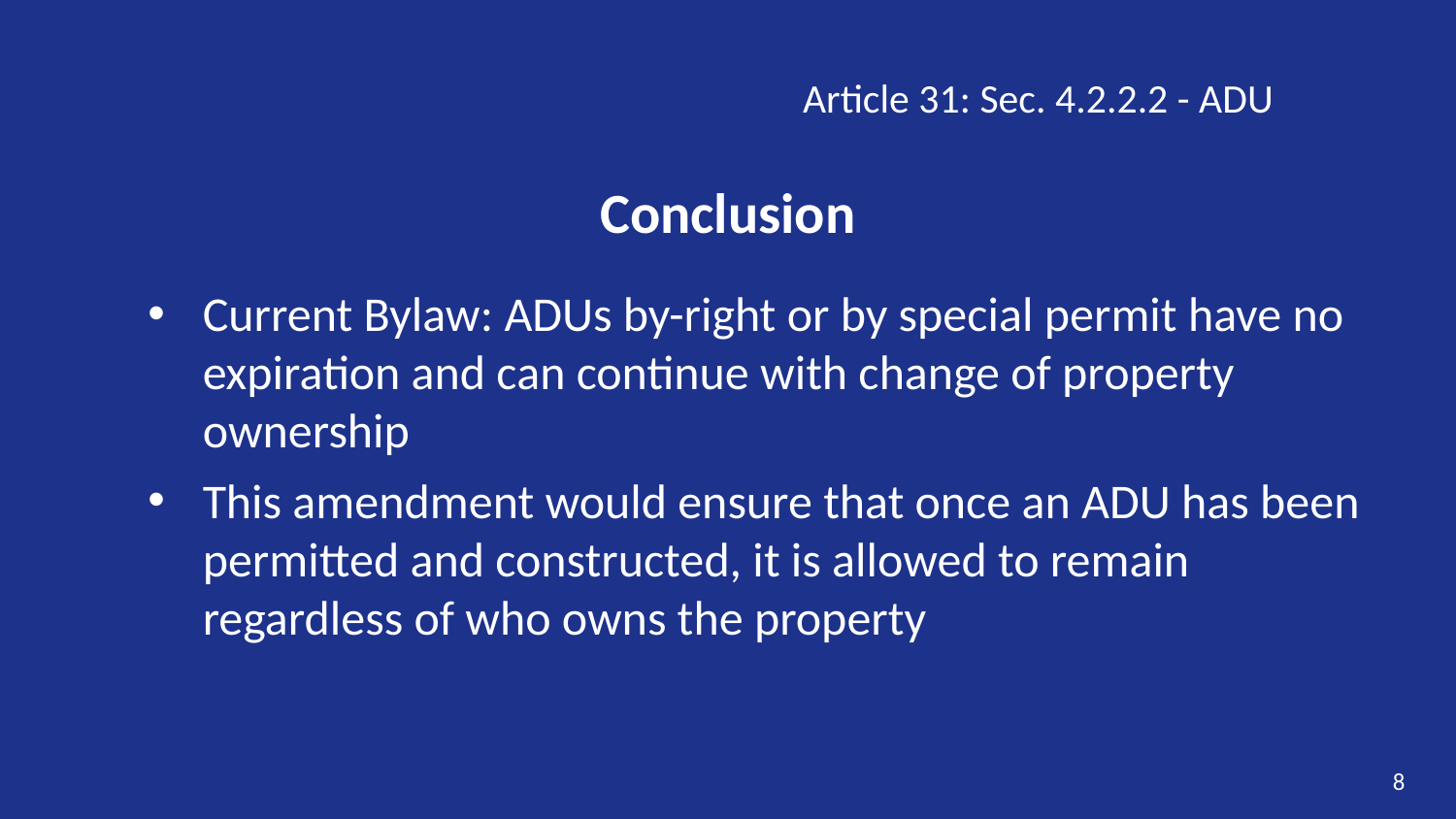

Article 31: Sec. 4.2.2.2 - ADU
# Conclusion
Current Bylaw: ADUs by-right or by special permit have no expiration and can continue with change of property ownership
This amendment would ensure that once an ADU has been permitted and constructed, it is allowed to remain regardless of who owns the property

8